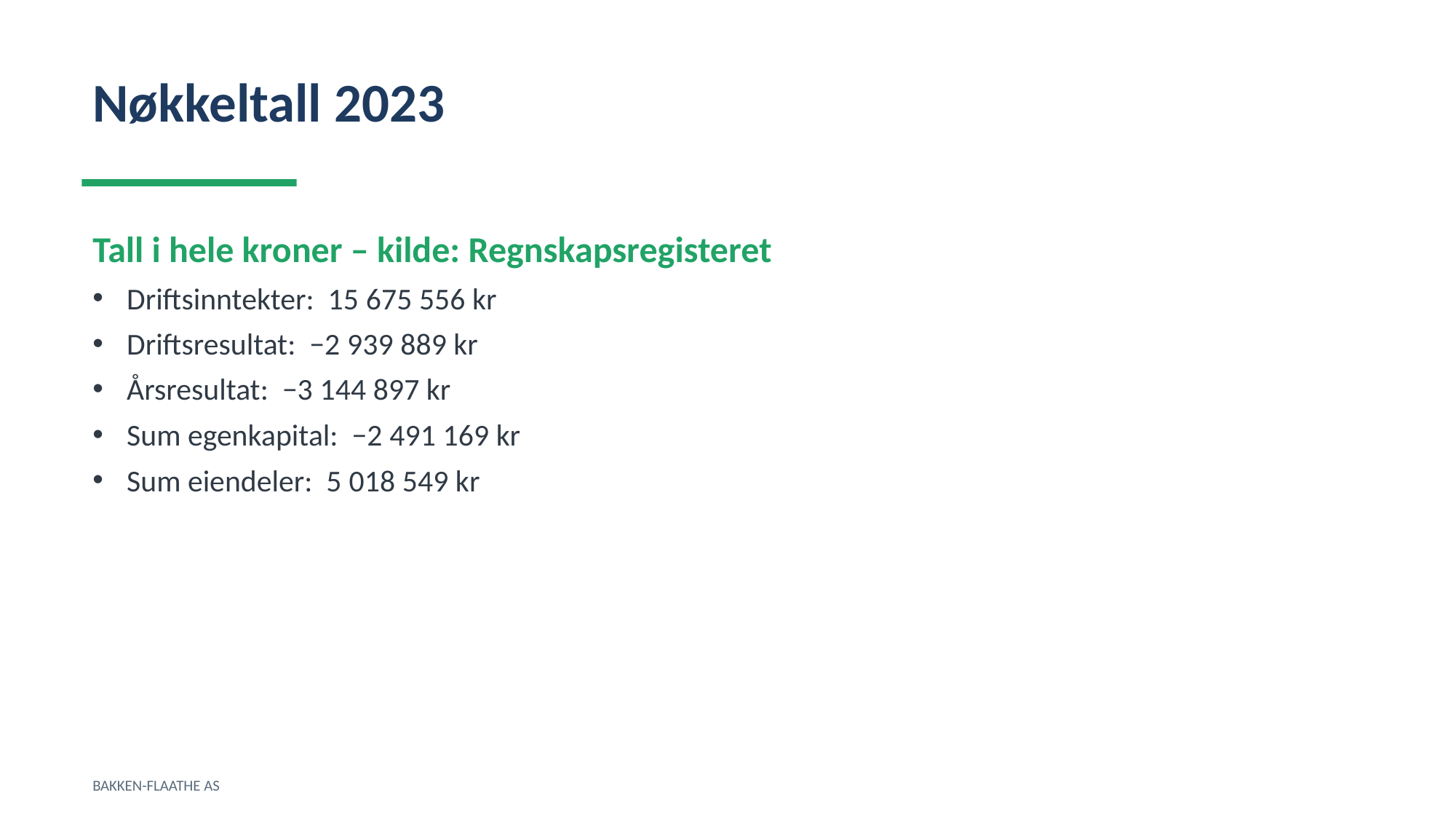

Nøkkeltall 2023

Tall i hele kroner – kilde: Regnskapsregisteret
Driftsinntekter:  15 675 556 kr
Driftsresultat:  −2 939 889 kr
Årsresultat:  −3 144 897 kr
Sum egenkapital:  −2 491 169 kr
Sum eiendeler:  5 018 549 kr
BAKKEN-FLAATHE AS